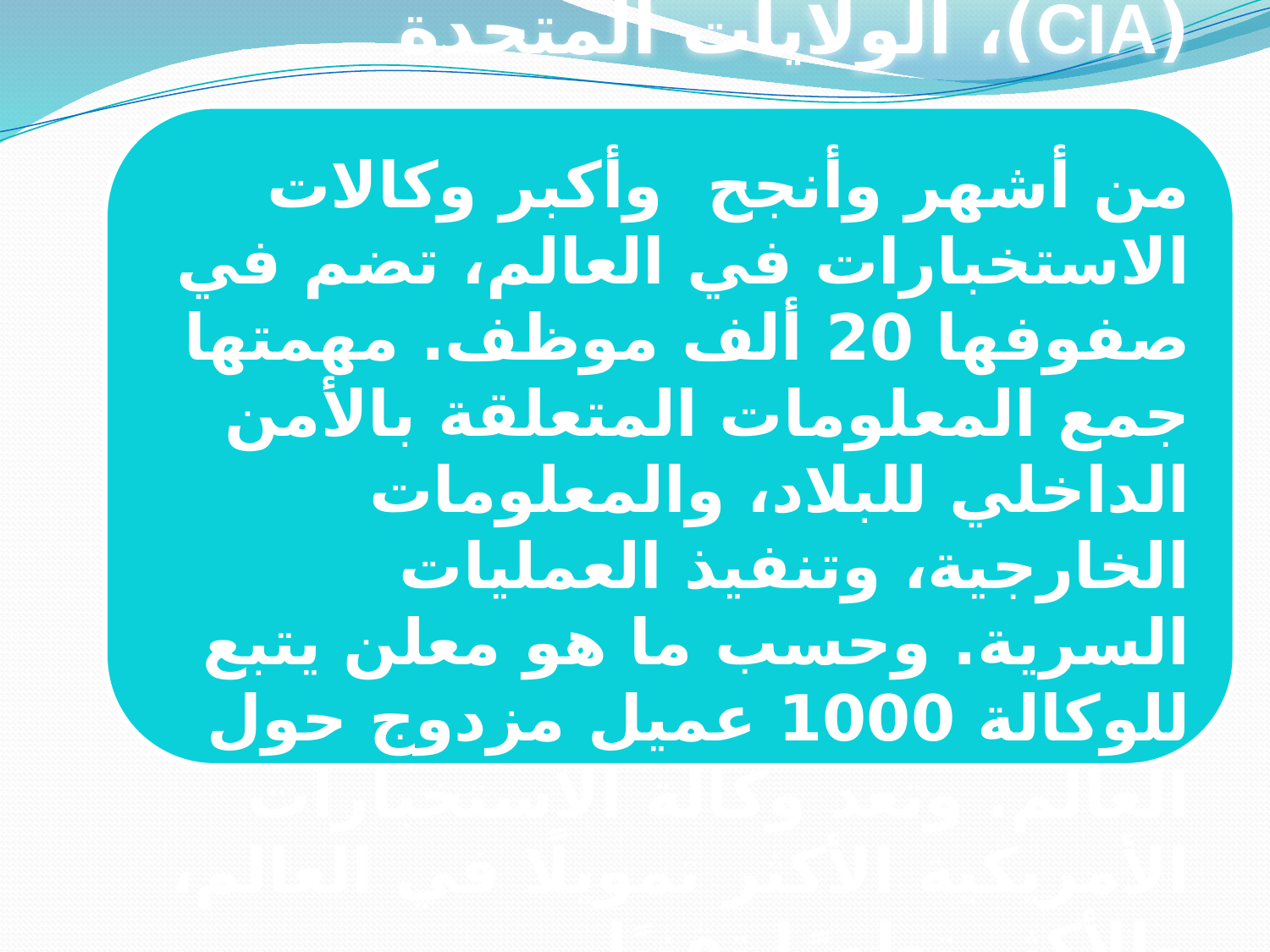

وكالة الاستخبارات المركزية (CIA)، الولايات المتحدة

من أشهر وأنجح  وأكبر وكالات الاستخبارات في العالم، تضم في صفوفها 20 ألف موظف. مهمتها جمع المعلومات المتعلقة بالأمن الداخلي للبلاد، والمعلومات الخارجية، وتنفيذ العمليات السرية. وحسب ما هو معلن يتبع للوكالة 1000 عميل مزدوج حول العالم. وتعد وكالة الاستخبارات الأمريكية الأكثر تمويلًا في العالم، والأكثر تطورًا تقنيًا.